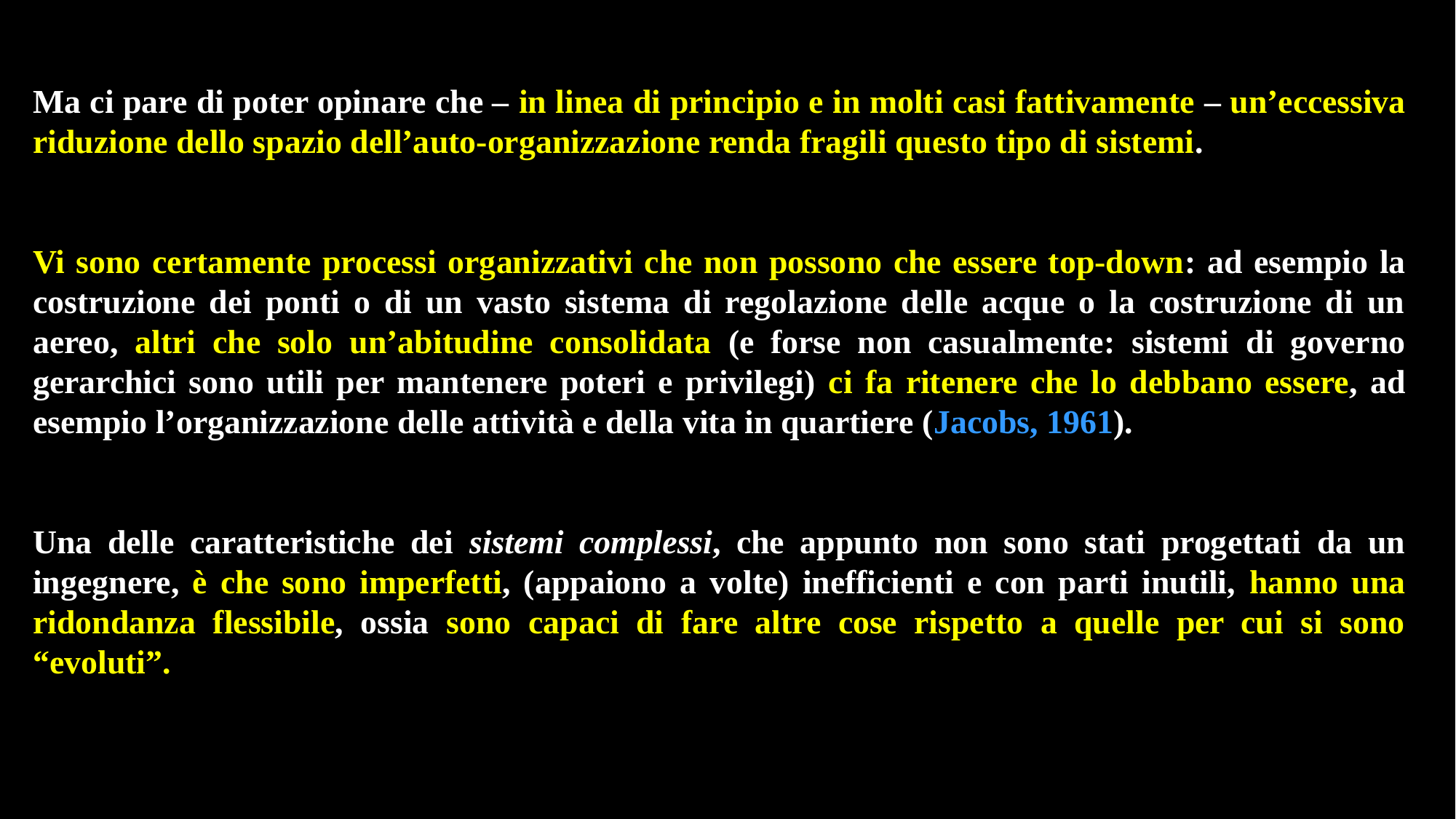

Ma ci pare di poter opinare che – in linea di principio e in molti casi fattivamente – un’eccessiva riduzione dello spazio dell’auto-organizzazione renda fragili questo tipo di sistemi.

Vi sono certamente processi organizzativi che non possono che essere top-down: ad esempio la costruzione dei ponti o di un vasto sistema di regolazione delle acque o la costruzione di un aereo, altri che solo un’abitudine consolidata (e forse non casualmente: sistemi di governo gerarchici sono utili per mantenere poteri e privilegi) ci fa ritenere che lo debbano essere, ad esempio l’organizzazione delle attività e della vita in quartiere (Jacobs, 1961).

Una delle caratteristiche dei sistemi complessi, che appunto non sono stati progettati da un ingegnere, è che sono imperfetti, (appaiono a volte) inefficienti e con parti inutili, hanno una ridondanza flessibile, ossia sono capaci di fare altre cose rispetto a quelle per cui si sono “evoluti”.